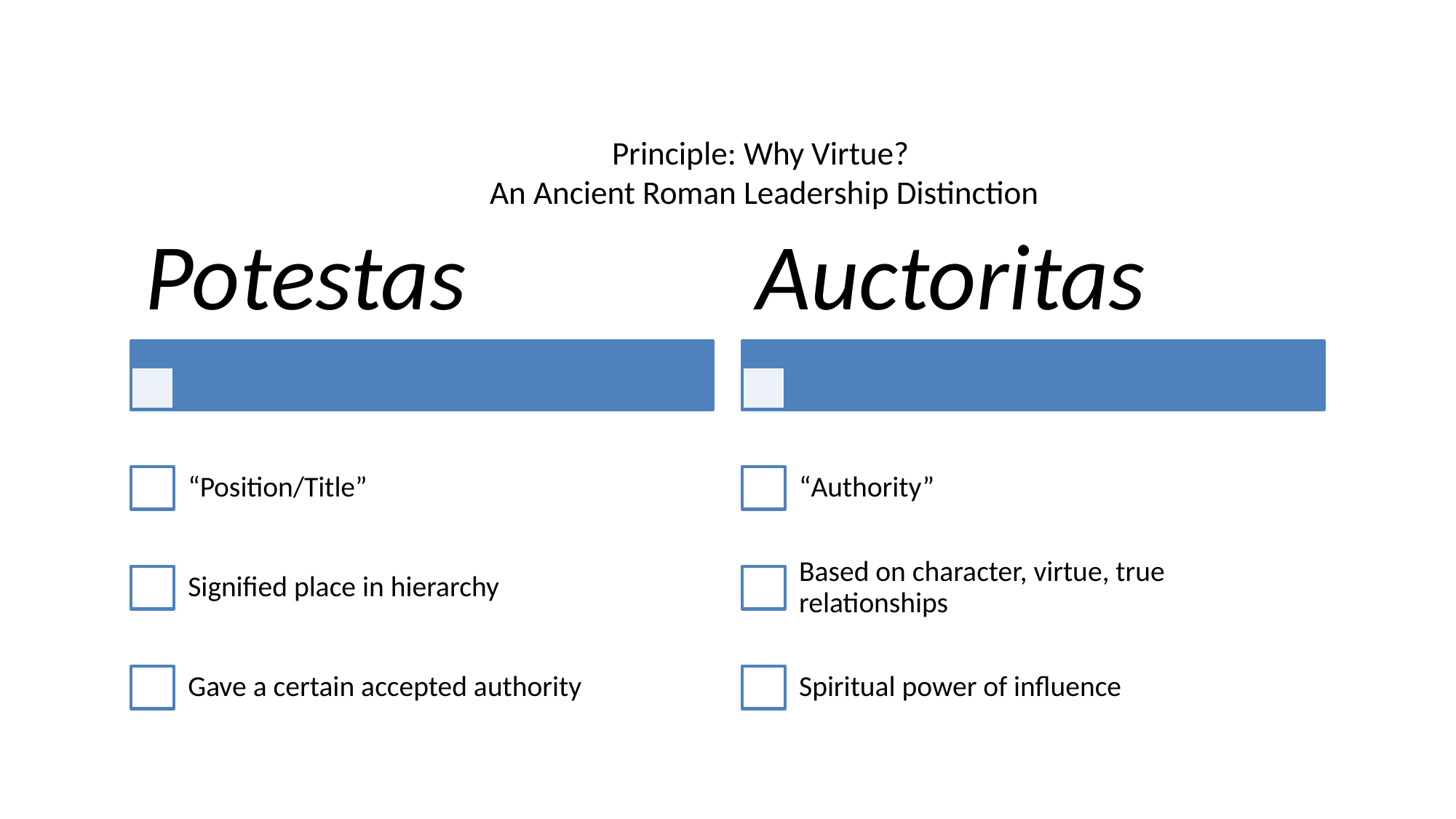

# Principle: Why Virtue? An Ancient Roman Leadership Distinction
Potestas
“Position/Title”
Signified place in hierarchy
Gave a certain accepted authority
Auctoritas
“Authority”
Based on character, virtue, true relationships
Spiritual power of influence